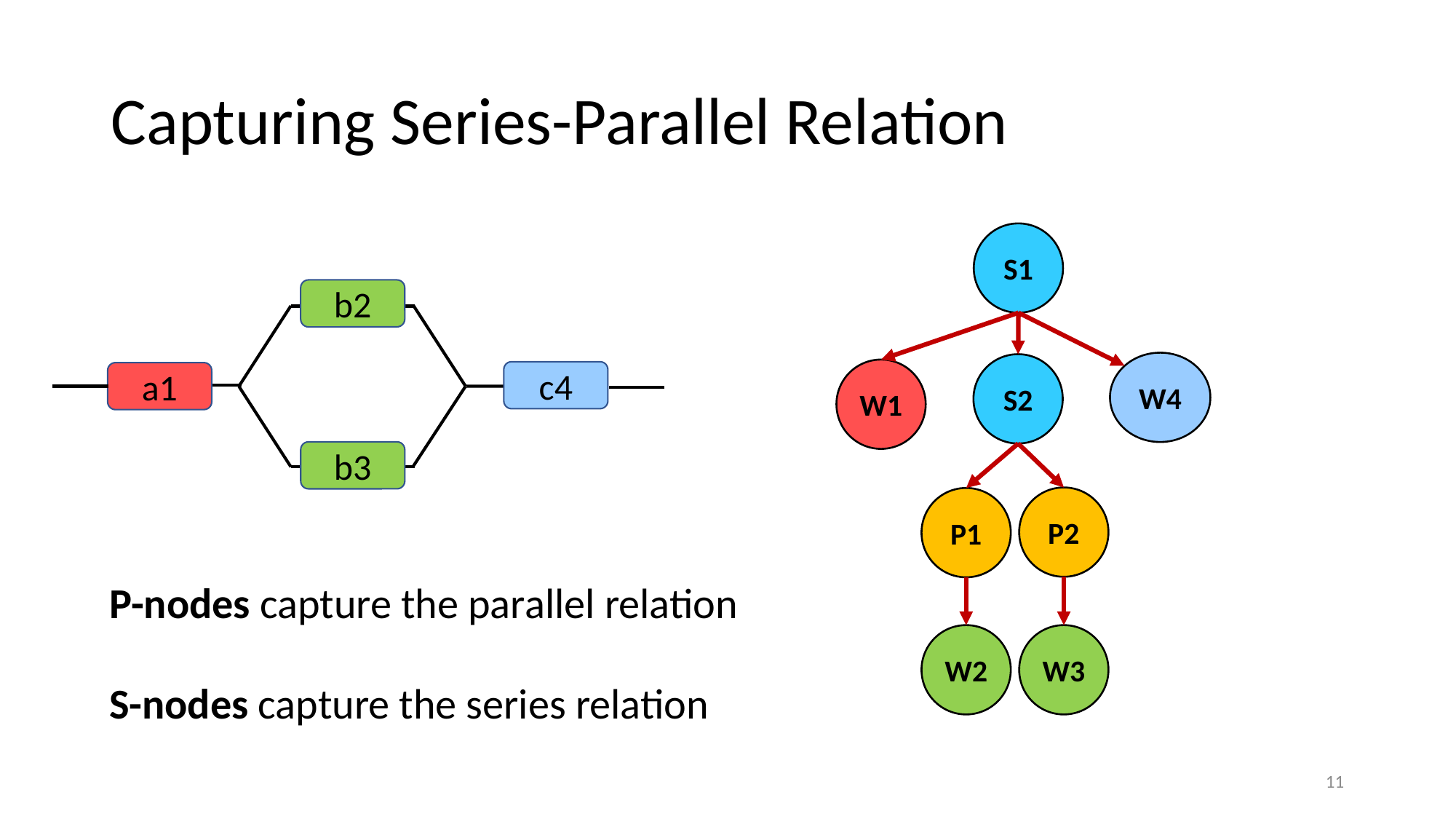

# Capturing Series-Parallel Relation
S1
b2
c4
a1
b3
W4
S2
W1
P2
P1
P-nodes capture the parallel relation
W2
W3
S-nodes capture the series relation
11